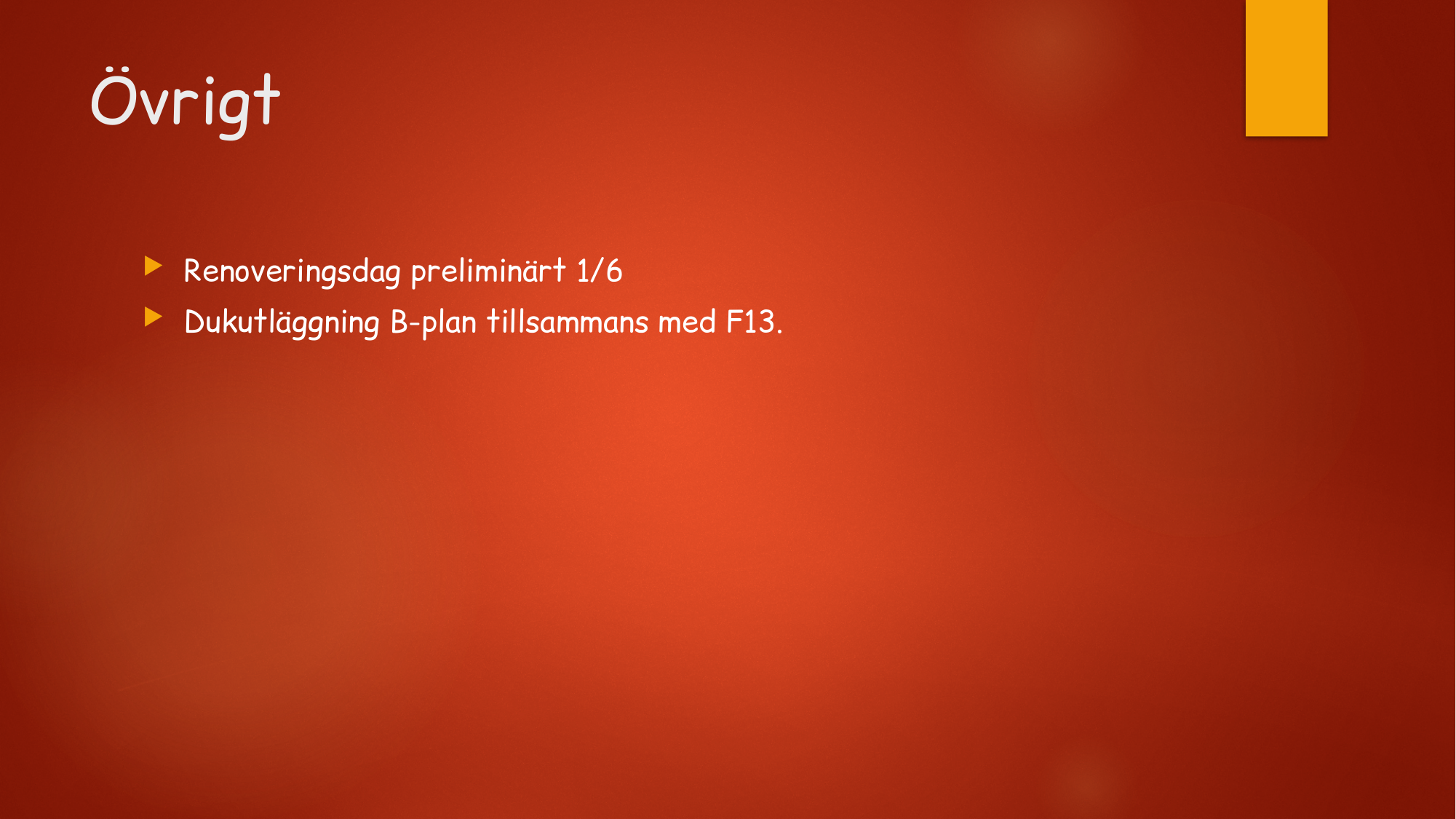

# Övrigt
Renoveringsdag preliminärt 1/6
Dukutläggning B-plan tillsammans med F13.